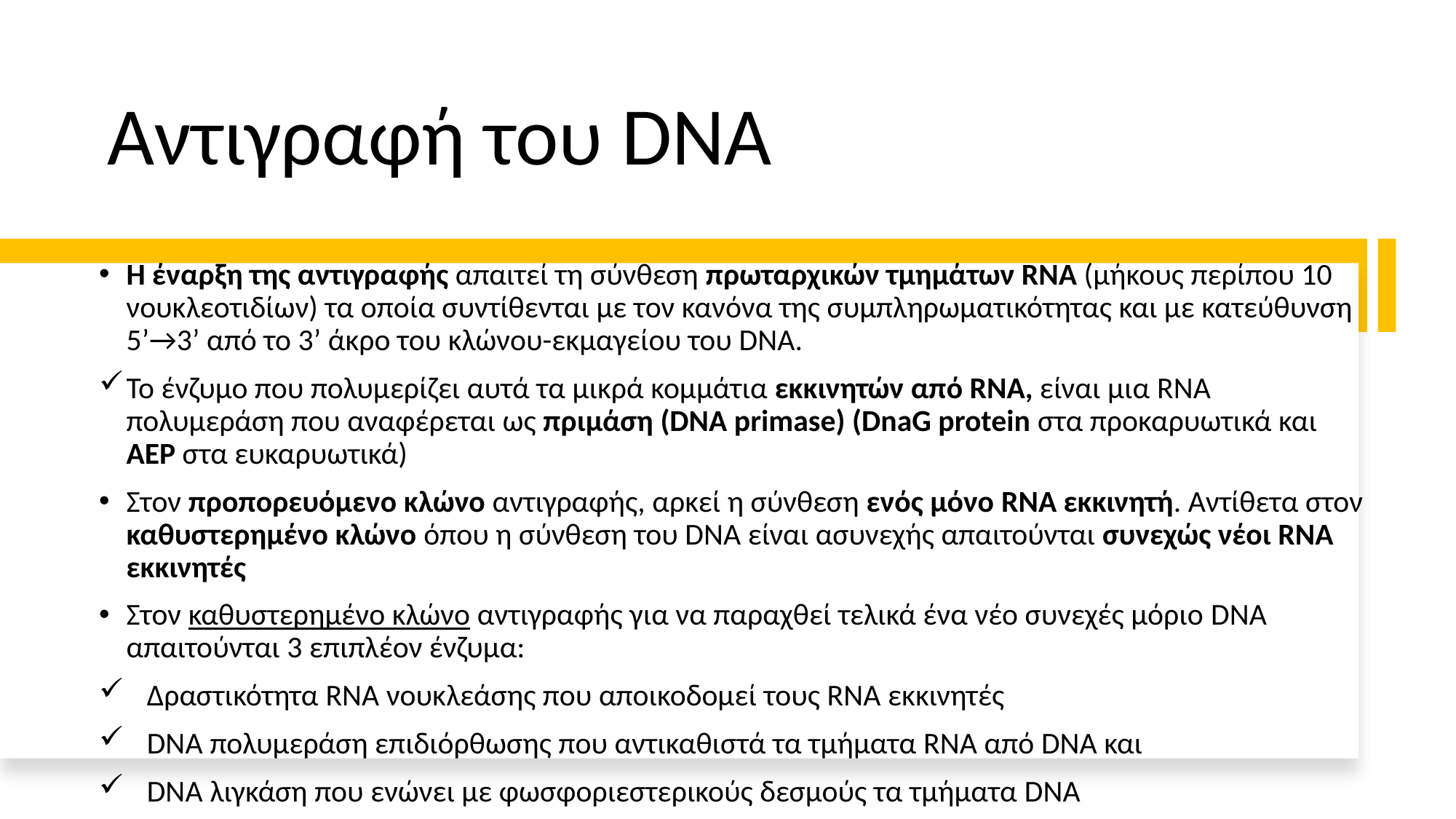

# Αντιγραφή του DNA

Η έναρξη της αντιγραφής απαιτεί τη σύνθεση πρωταρχικών τμημάτων RNA (μήκους περίπου 10 νουκλεοτιδίων) τα οποία συντίθενται με τον κανόνα της συμπληρωματικότητας και με κατεύθυνση 5’→3’ από το 3’ άκρο του κλώνου-εκμαγείου του DNA.
Το ένζυμο που πολυμερίζει αυτά τα μικρά κομμάτια εκκινητών από RNA, είναι μια RNA πολυμεράση που αναφέρεται ως πριμάση (DNA primase) (DnaG protein στα προκαρυωτικά και AEP στα ευκαρυωτικά)
Στον προπορευόμενο κλώνο αντιγραφής, αρκεί η σύνθεση ενός μόνο RNA εκκινητή. Αντίθετα στον καθυστερημένο κλώνο όπου η σύνθεση του DNA είναι ασυνεχής απαιτούνται συνεχώς νέοι RNA εκκινητές
Στον καθυστερημένο κλώνο αντιγραφής για να παραχθεί τελικά ένα νέο συνεχές μόριο DNA απαιτούνται 3 επιπλέον ένζυμα:
   Δραστικότητα RNA νουκλεάσης που αποικοδομεί τους RNA εκκινητές
   DNA πολυμεράση επιδιόρθωσης που αντικαθιστά τα τμήματα RNA από DNA και
   DNA λιγκάση που ενώνει με φωσφοριεστερικούς δεσμούς τα τμήματα DNA